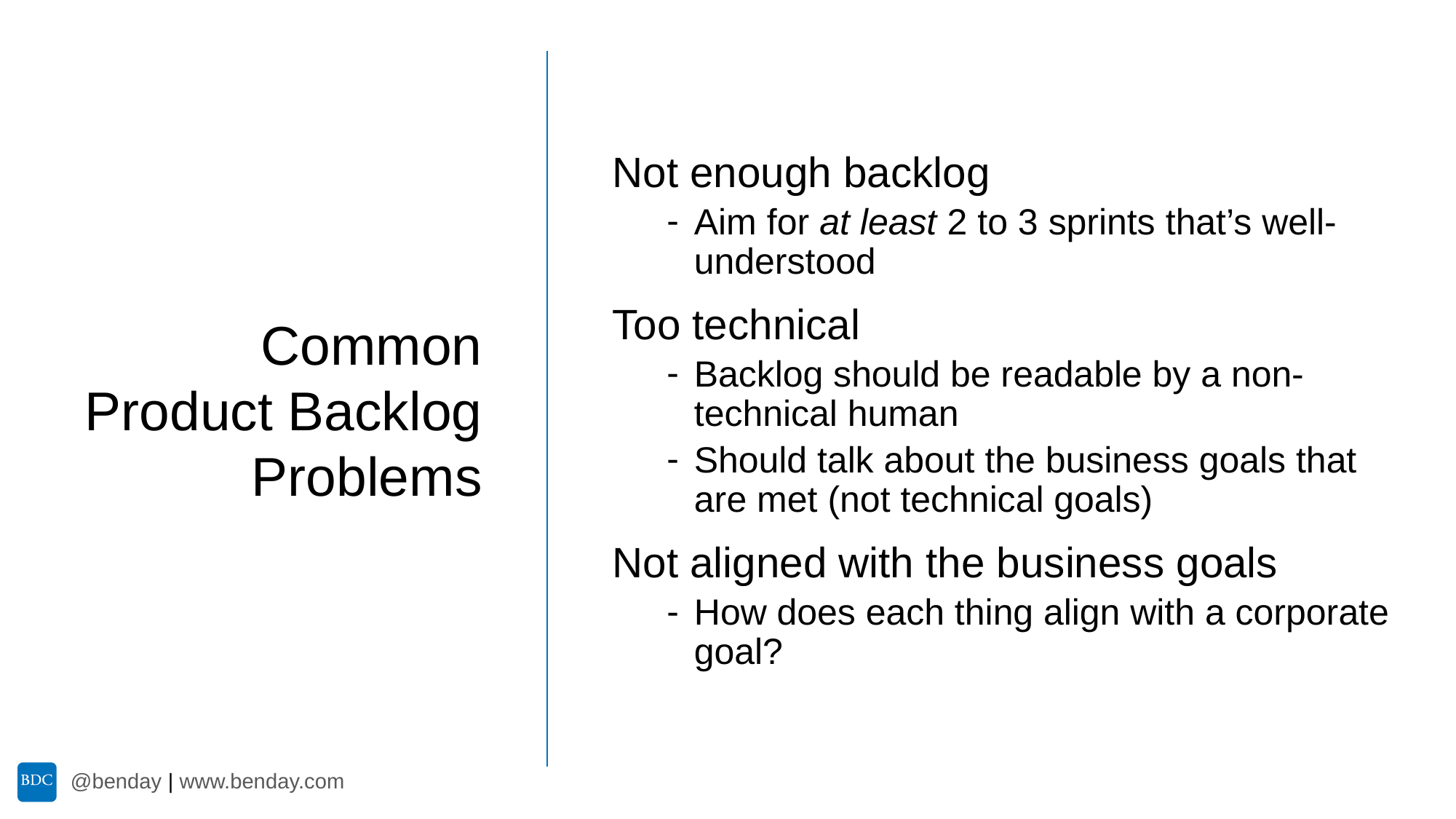

Not enough backlog
Aim for at least 2 to 3 sprints that’s well-understood
Too technical
Backlog should be readable by a non-technical human
Should talk about the business goals that are met (not technical goals)
Not aligned with the business goals
How does each thing align with a corporate goal?
Common
Product Backlog Problems